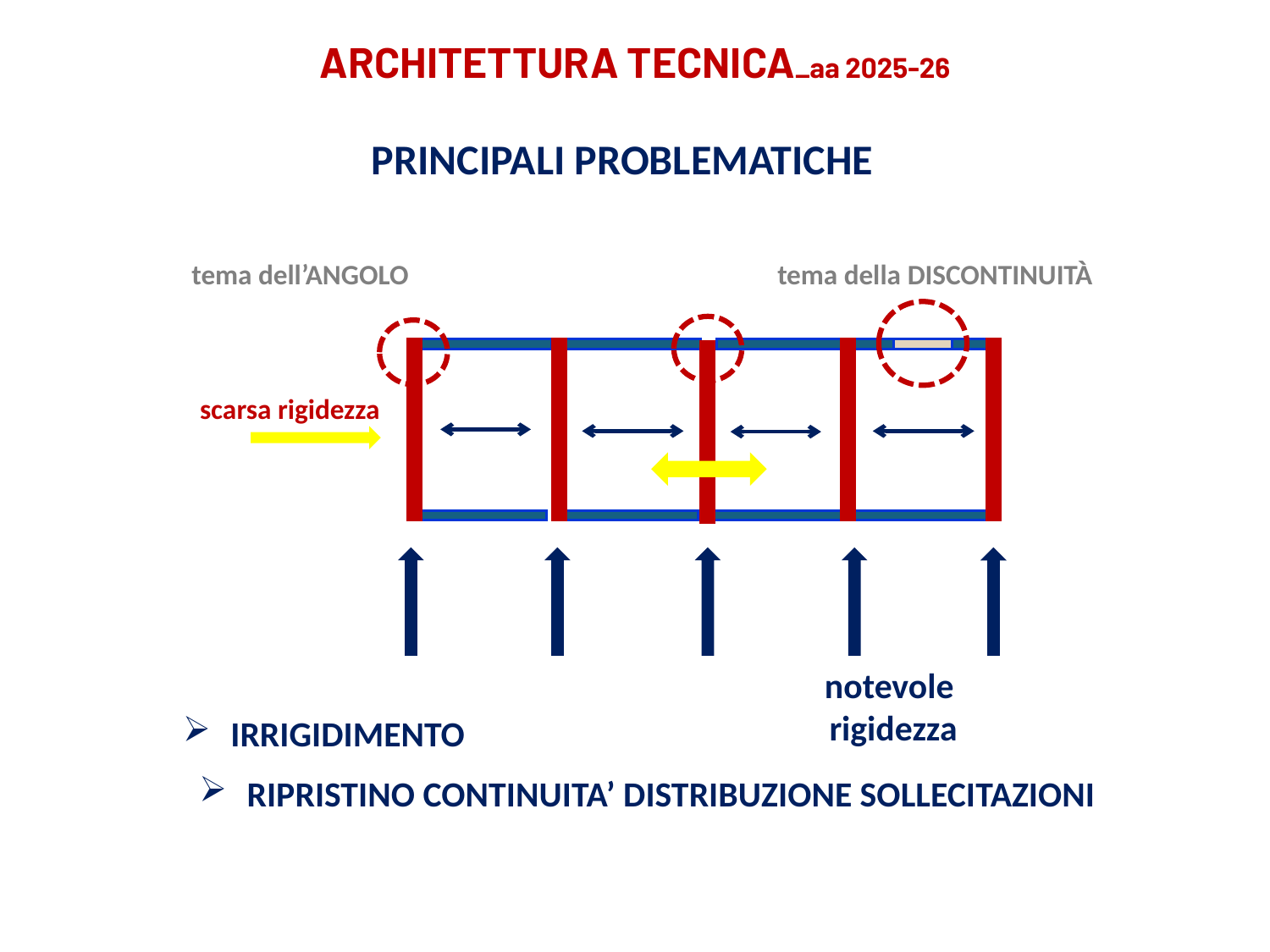

ARCHITETTURA TECNICA_aa 2025-26
PRINCIPALI PROBLEMATICHE
tema dell’ANGOLO
tema della DISCONTINUITÀ

scarsa rigidezza

notevole  rigidezza
IRRIGIDIMENTO
RIPRISTINO CONTINUITA’ DISTRIBUZIONE SOLLECITAZIONI